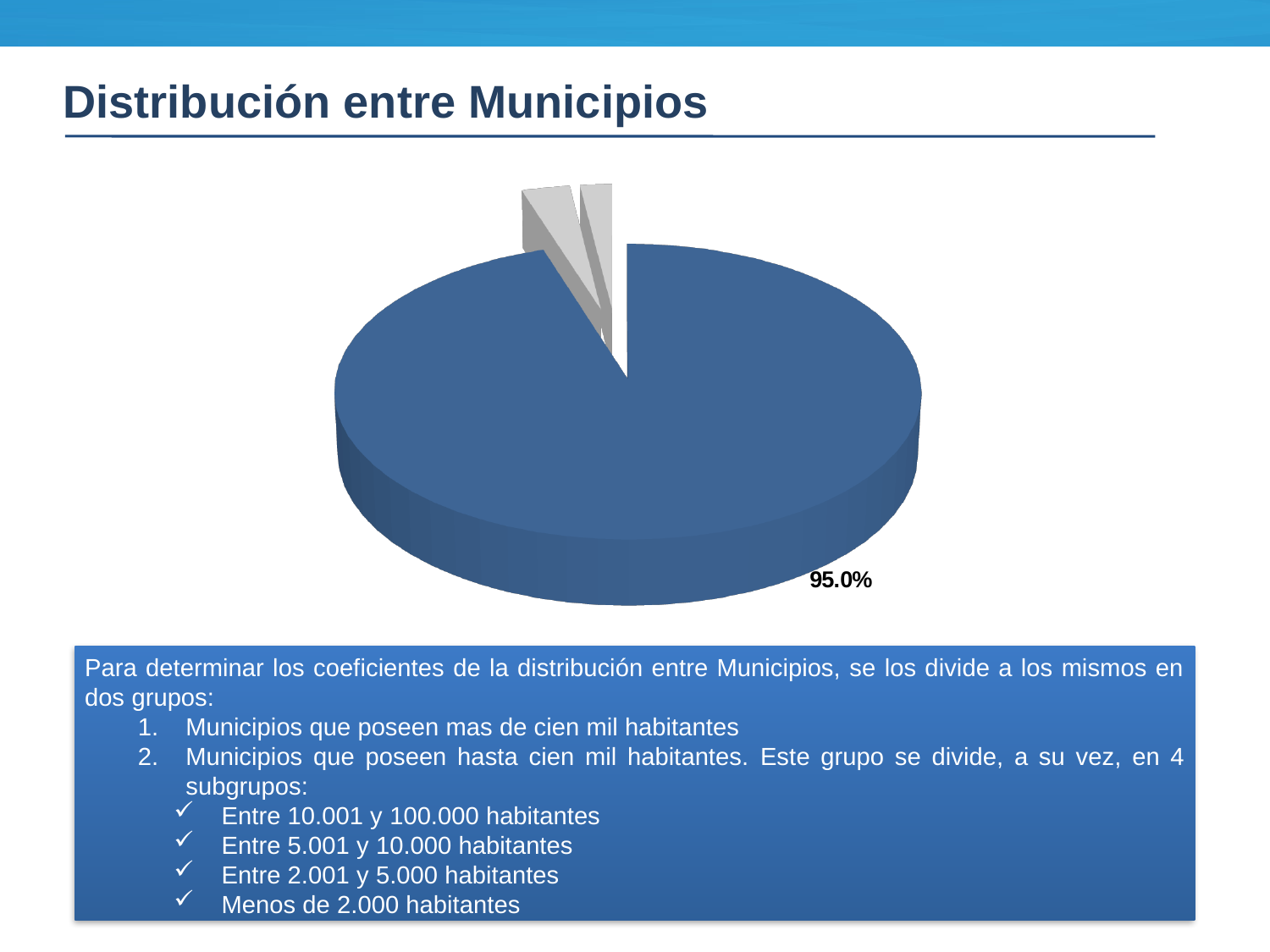

Distribución entre Municipios

[unsupported chart]

Para determinar los coeficientes de la distribución entre Municipios, se los divide a los mismos en dos grupos:
Municipios que poseen mas de cien mil habitantes
Municipios que poseen hasta cien mil habitantes. Este grupo se divide, a su vez, en 4 subgrupos:
Entre 10.001 y 100.000 habitantes
Entre 5.001 y 10.000 habitantes
Entre 2.001 y 5.000 habitantes
Menos de 2.000 habitantes